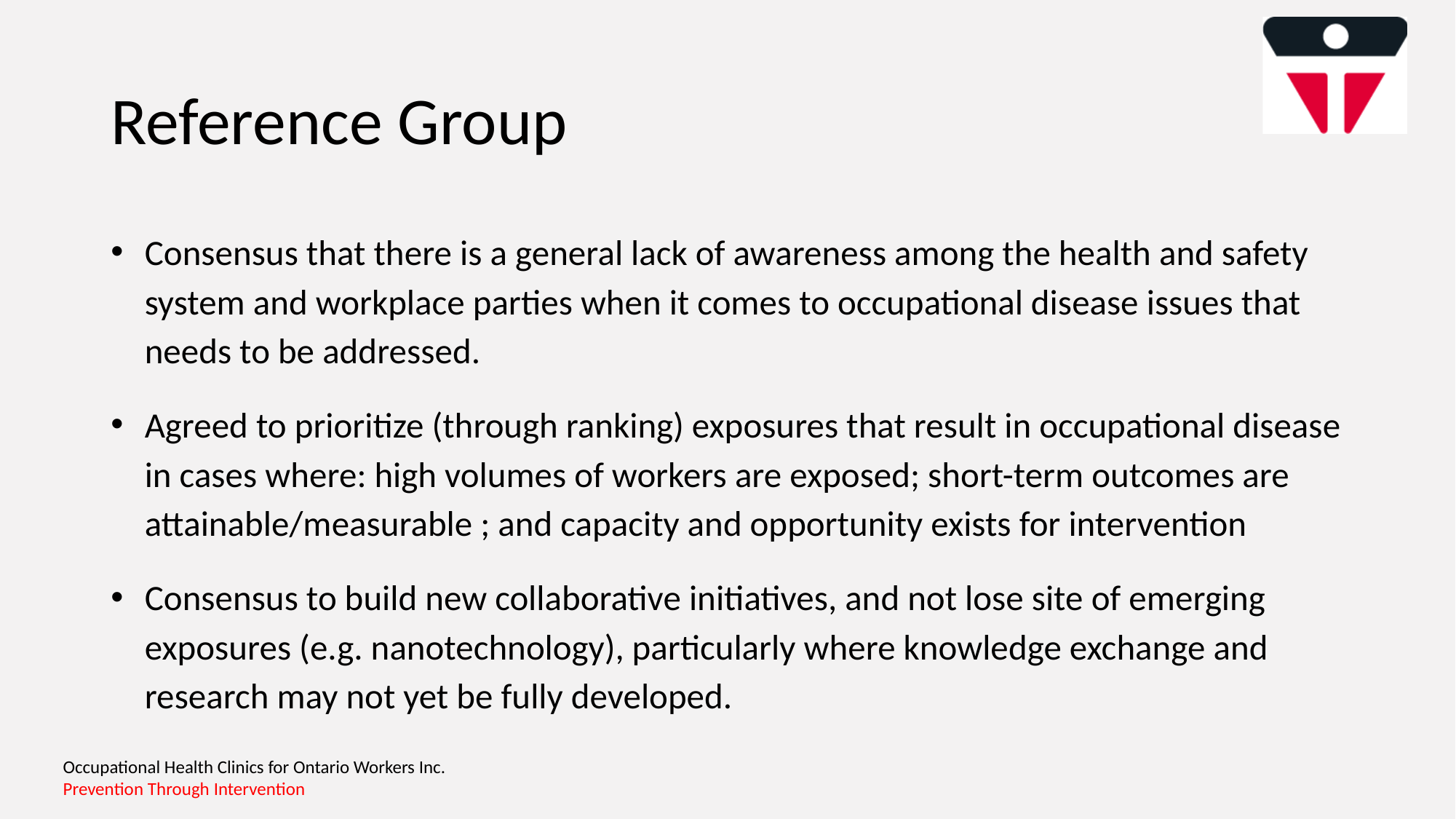

# Reference Group
Consensus that there is a general lack of awareness among the health and safety system and workplace parties when it comes to occupational disease issues that needs to be addressed.
Agreed to prioritize (through ranking) exposures that result in occupational disease in cases where: high volumes of workers are exposed; short-term outcomes are attainable/measurable ; and capacity and opportunity exists for intervention
Consensus to build new collaborative initiatives, and not lose site of emerging exposures (e.g. nanotechnology), particularly where knowledge exchange and research may not yet be fully developed.